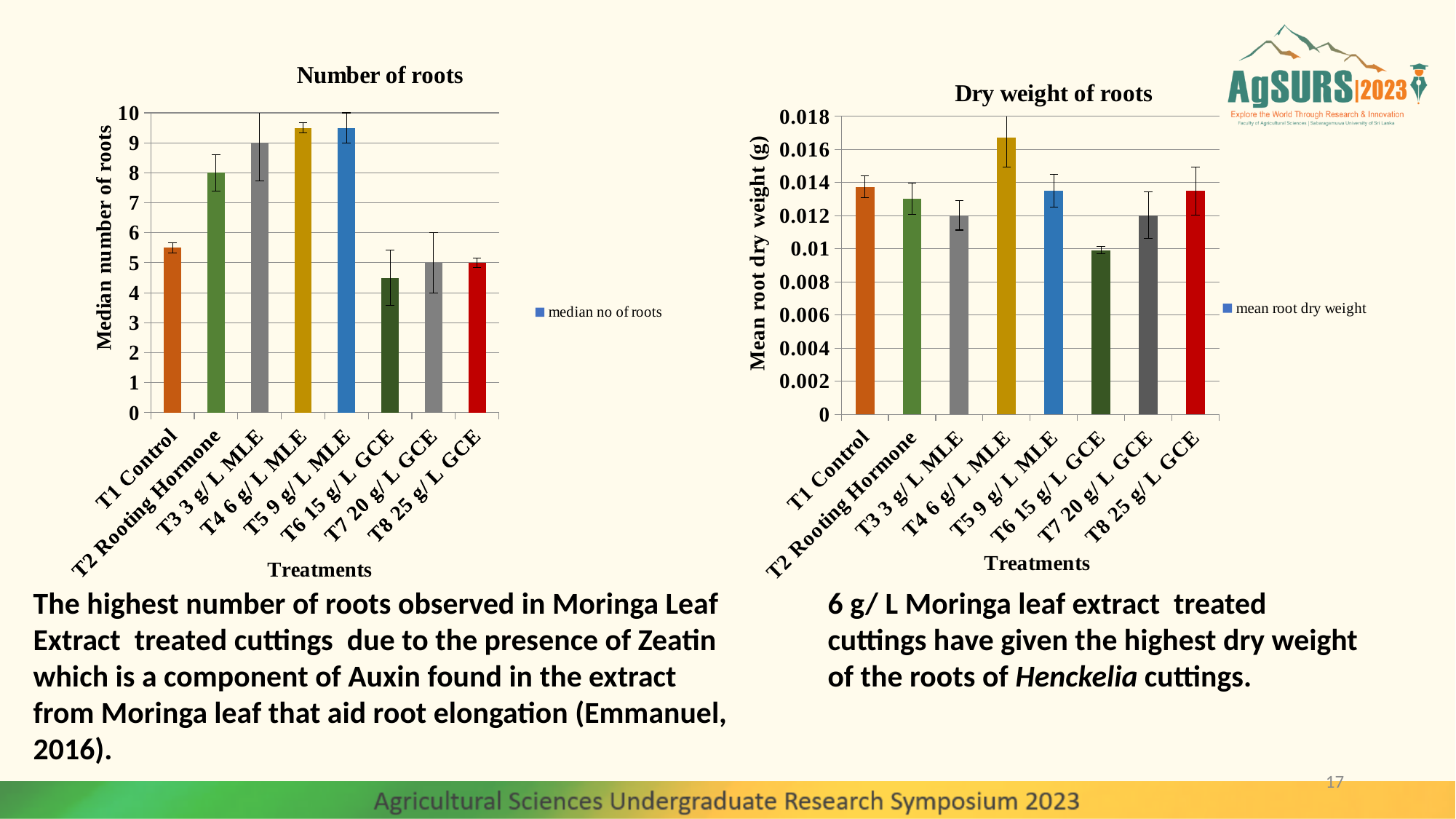

### Chart: Number of roots

| Category | median no of roots |
|---|---|
| T1 Control | 5.5 |
| T2 Rooting Hormone | 8.0 |
| T3 3 g/ L MLE | 9.0 |
| T4 6 g/ L MLE | 9.5 |
| T5 9 g/ L MLE | 9.5 |
| T6 15 g/ L GCE | 4.5 |
| T7 20 g/ L GCE | 5.0 |
| T8 25 g/ L GCE | 5.0 |

### Chart: Dry weight of roots

| Category | mean root dry weight |
|---|---|
| T1 Control | 0.013733333333333334 |
| T2 Rooting Hormone | 0.013033333333333333 |
| T3 3 g/ L MLE | 0.012016666666666667 |
| T4 6 g/ L MLE | 0.0167 |
| T5 9 g/ L MLE | 0.013499999999999998 |
| T6 15 g/ L GCE | 0.009911111111111112 |
| T7 20 g/ L GCE | 0.012027777777777778 |
| T8 25 g/ L GCE | 0.013483333333333333 |
The highest number of roots observed in Moringa Leaf Extract  treated cuttings  due to the presence of Zeatin which is a component of Auxin found in the extract from Moringa leaf that aid root elongation (Emmanuel, 2016).

6 g/ L Moringa leaf extract  treated cuttings have given the highest dry weight of the roots of Henckelia cuttings.
17